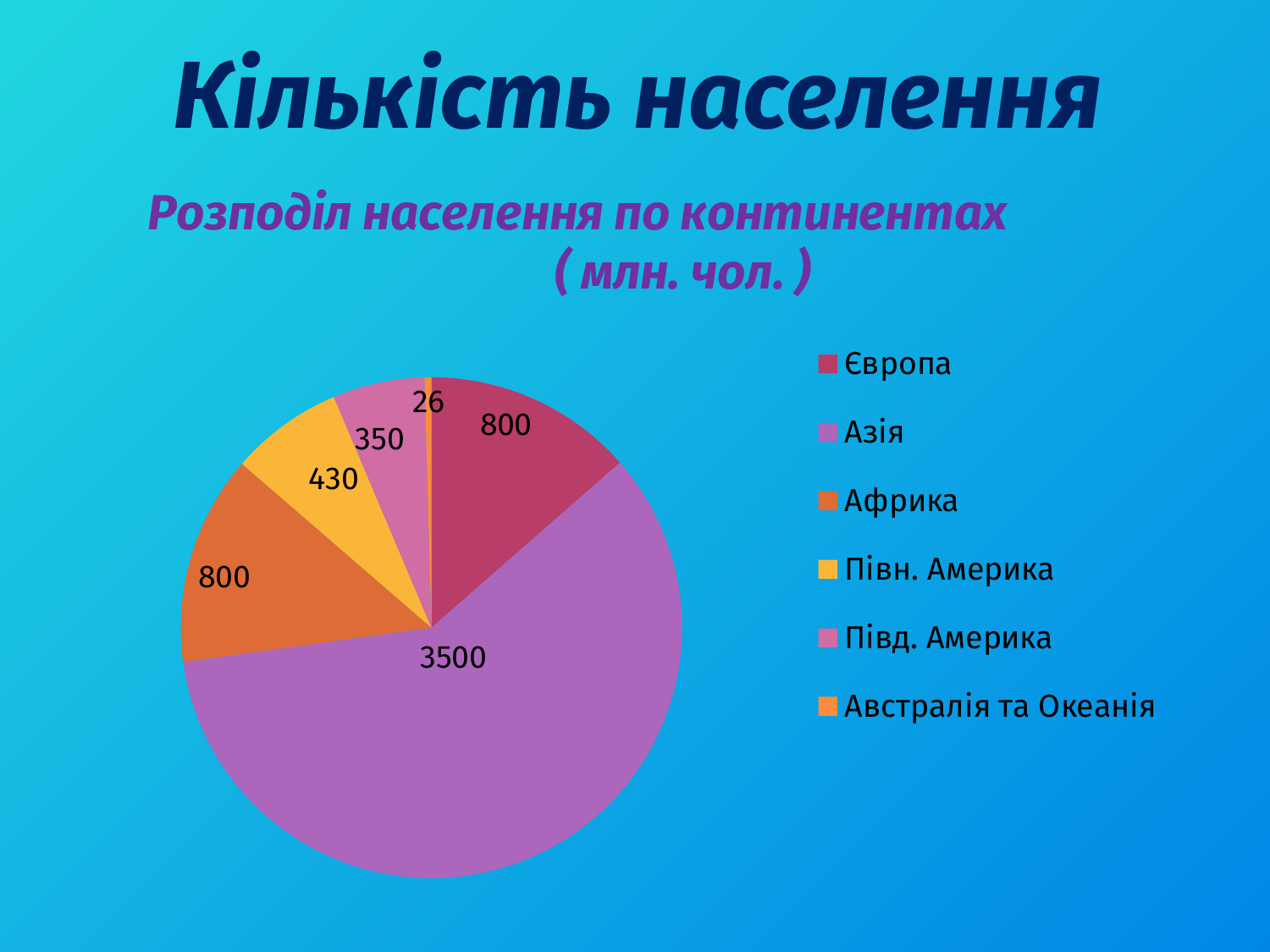

# Кількість населення

### Chart: Розподіл населення по континентах                      ( млн. чол. )

| Category | Кількість населення |
|---|---|
| Європа | 800.0 |
| Азія | 3500.0 |
| Африка | 800.0 |
| Півн. Америка | 430.0 |
| Півд. Америка | 350.0 |
| Австралія та Океанія  | 26.0 |